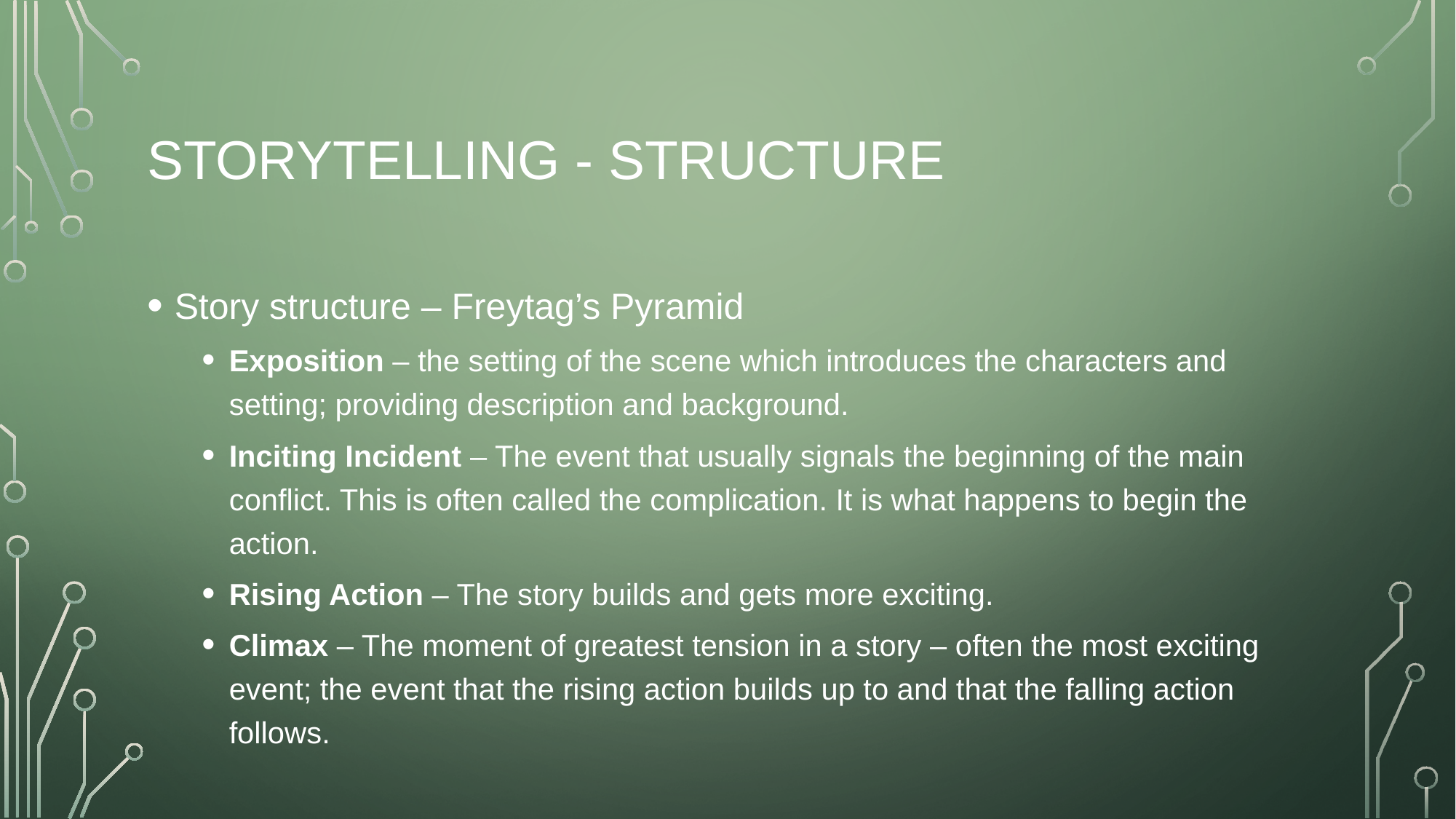

# Storytelling - structure
Story structure – Freytag’s Pyramid
Exposition – the setting of the scene which introduces the characters and setting; providing description and background.
Inciting Incident – The event that usually signals the beginning of the main conflict. This is often called the complication. It is what happens to begin the action.
Rising Action – The story builds and gets more exciting.
Climax – The moment of greatest tension in a story – often the most exciting event; the event that the rising action builds up to and that the falling action follows.